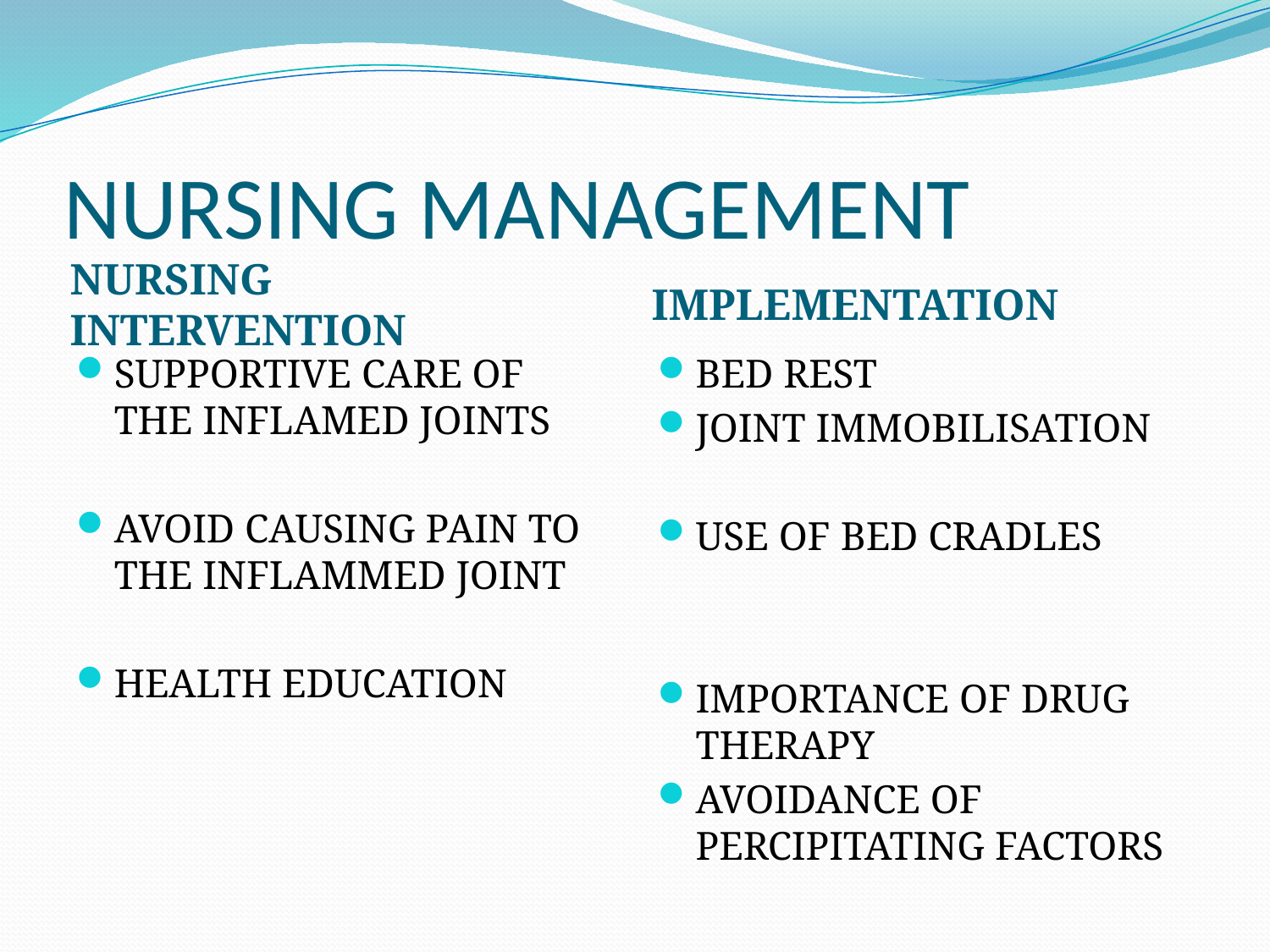

# NURSING MANAGEMENT
NURSING INTERVENTION
IMPLEMENTATION
SUPPORTIVE CARE OF THE INFLAMED JOINTS

AVOID CAUSING PAIN TO THE INFLAMMED JOINT

HEALTH EDUCATION
BED REST
JOINT IMMOBILISATION

USE OF BED CRADLES

IMPORTANCE OF DRUG THERAPY
AVOIDANCE OF PERCIPITATING FACTORS